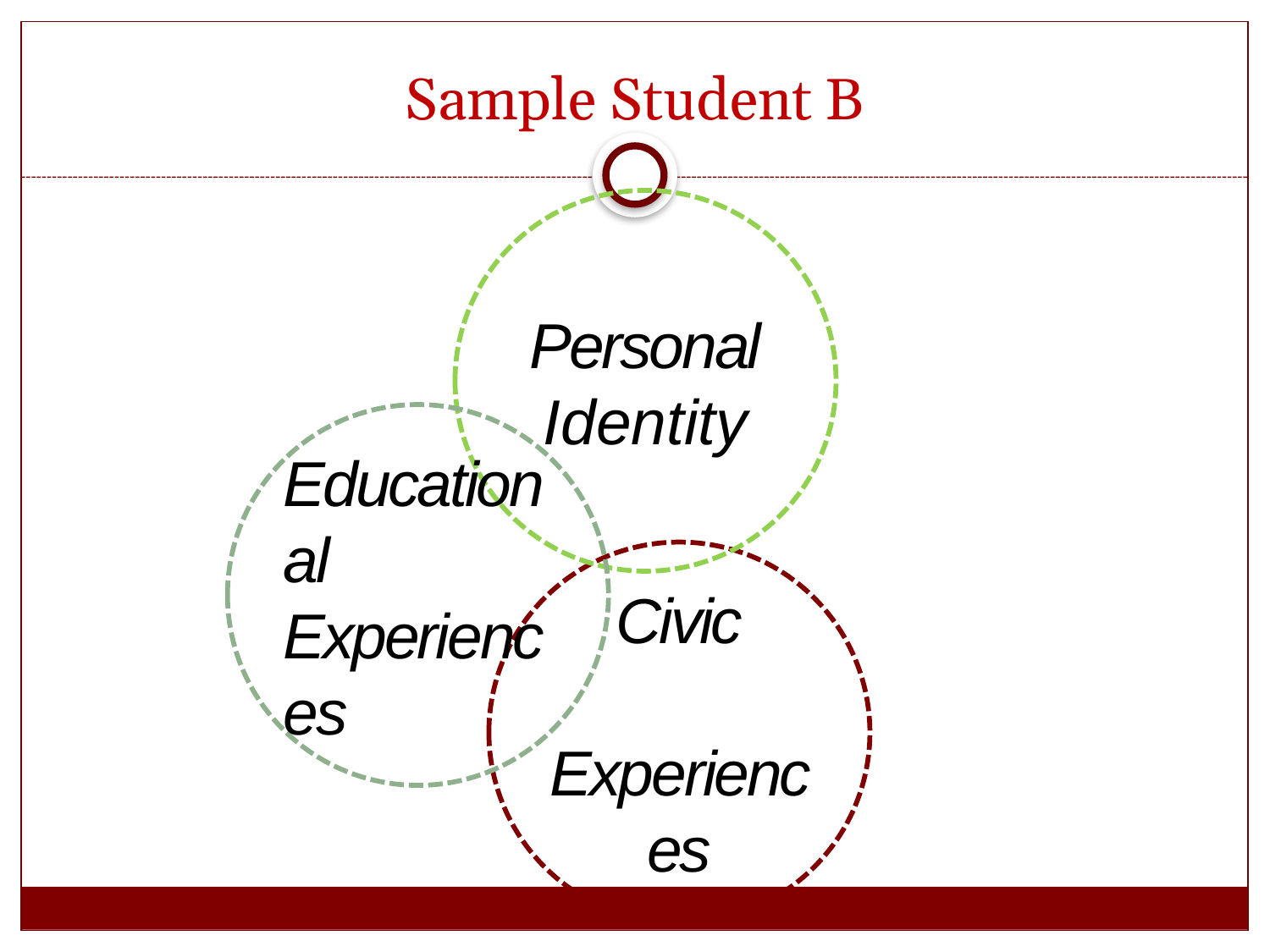

# Sample Student B
Personal
Identity
Educational Experiences
Civic
 Experiences